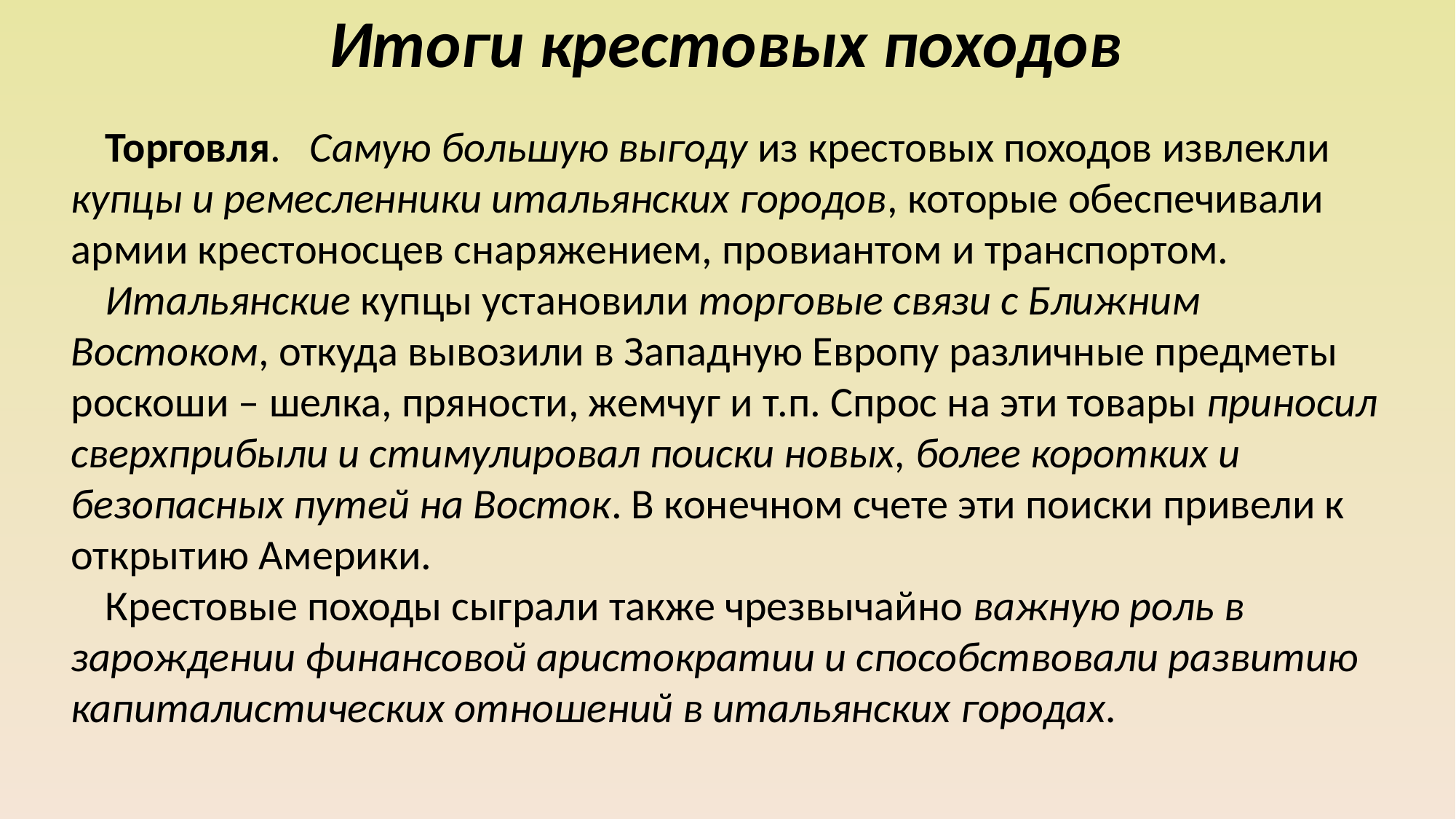

# Итоги крестовых походов
Торговля.   Самую большую выгоду из крестовых походов извлекли купцы и ремесленники итальянских городов, которые обеспечивали армии крестоносцев снаряжением, провиантом и транспортом.
Итальянские купцы установили торговые связи с Ближним Востоком, откуда вывозили в Западную Европу различные предметы роскоши – шелка, пряности, жемчуг и т.п. Спрос на эти товары приносил сверхприбыли и стимулировал поиски новых, более коротких и безопасных путей на Восток. В конечном счете эти поиски привели к открытию Америки.
Крестовые походы сыграли также чрезвычайно важную роль в зарождении финансовой аристократии и способствовали развитию капиталистических отношений в итальянских городах.